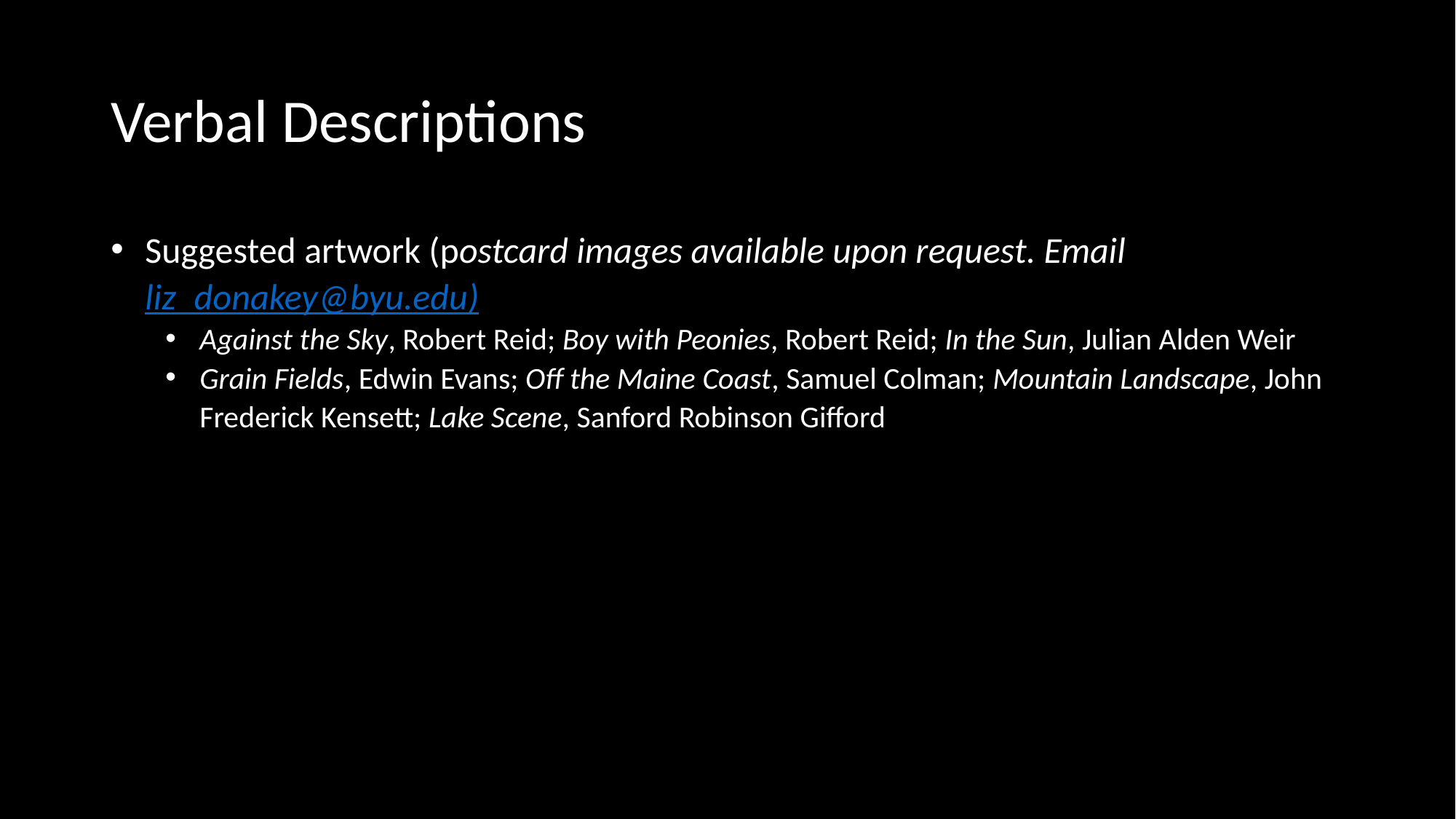

# Verbal Descriptions
Suggested artwork (postcard images available upon request. Email liz_donakey@byu.edu)
Against the Sky, Robert Reid; Boy with Peonies, Robert Reid; In the Sun, Julian Alden Weir
Grain Fields, Edwin Evans; Off the Maine Coast, Samuel Colman; Mountain Landscape, John Frederick Kensett; Lake Scene, Sanford Robinson Gifford